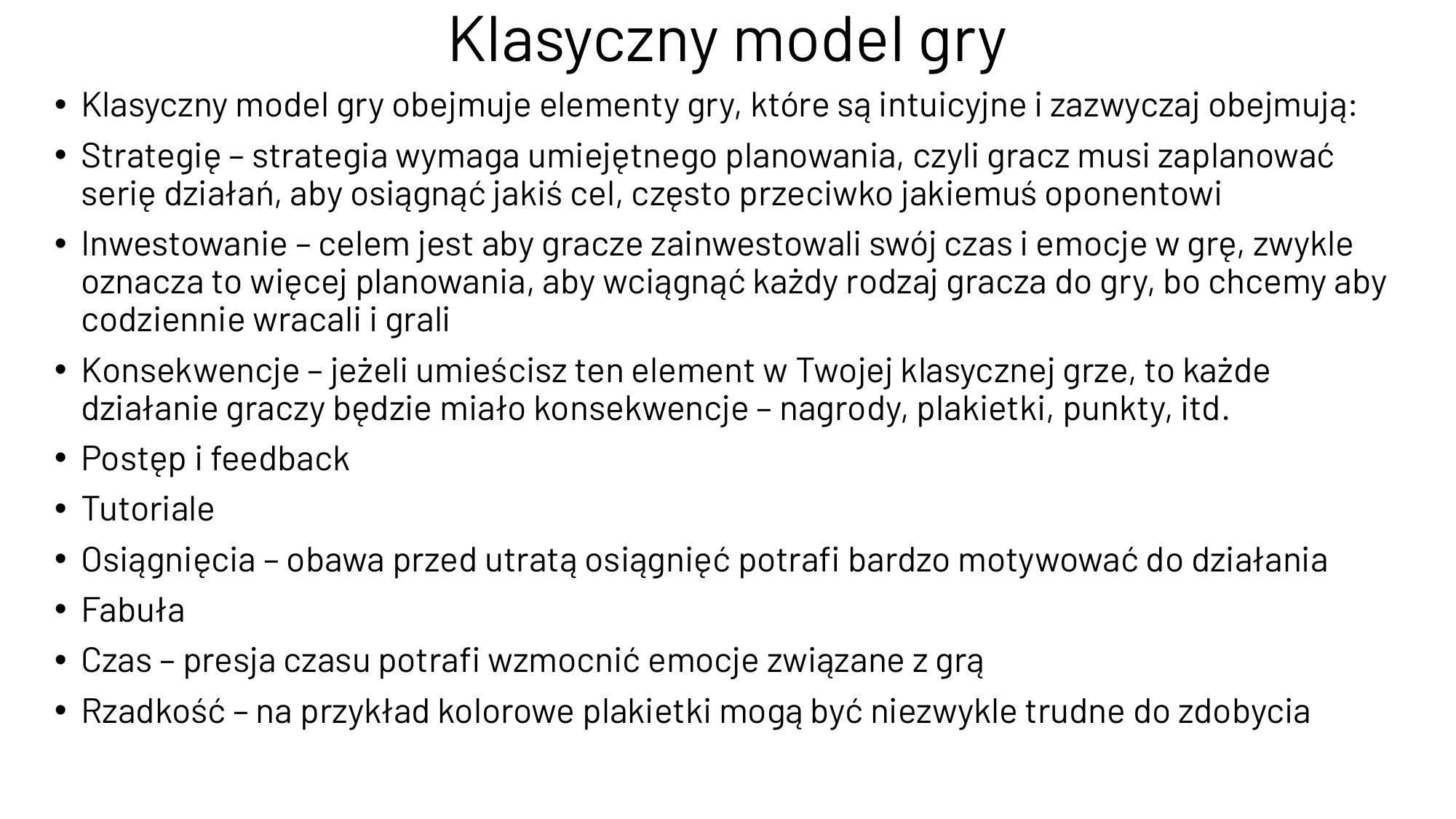

# Klasyczny model gry
Klasyczny model gry obejmuje elementy gry, które są intuicyjne i zazwyczaj obejmują:
Strategię – strategia wymaga umiejętnego planowania, czyli gracz musi zaplanować serię działań, aby osiągnąć jakiś cel, często przeciwko jakiemuś oponentowi
Inwestowanie – celem jest aby gracze zainwestowali swój czas i emocje w grę, zwykle oznacza to więcej planowania, aby wciągnąć każdy rodzaj gracza do gry, bo chcemy aby codziennie wracali i grali
Konsekwencje – jeżeli umieścisz ten element w Twojej klasycznej grze, to każde działanie graczy będzie miało konsekwencje – nagrody, plakietki, punkty, itd.
Postęp i feedback
Tutoriale
Osiągnięcia – obawa przed utratą osiągnięć potrafi bardzo motywować do działania
Fabuła
Czas – presja czasu potrafi wzmocnić emocje związane z grą
Rzadkość – na przykład kolorowe plakietki mogą być niezwykle trudne do zdobycia